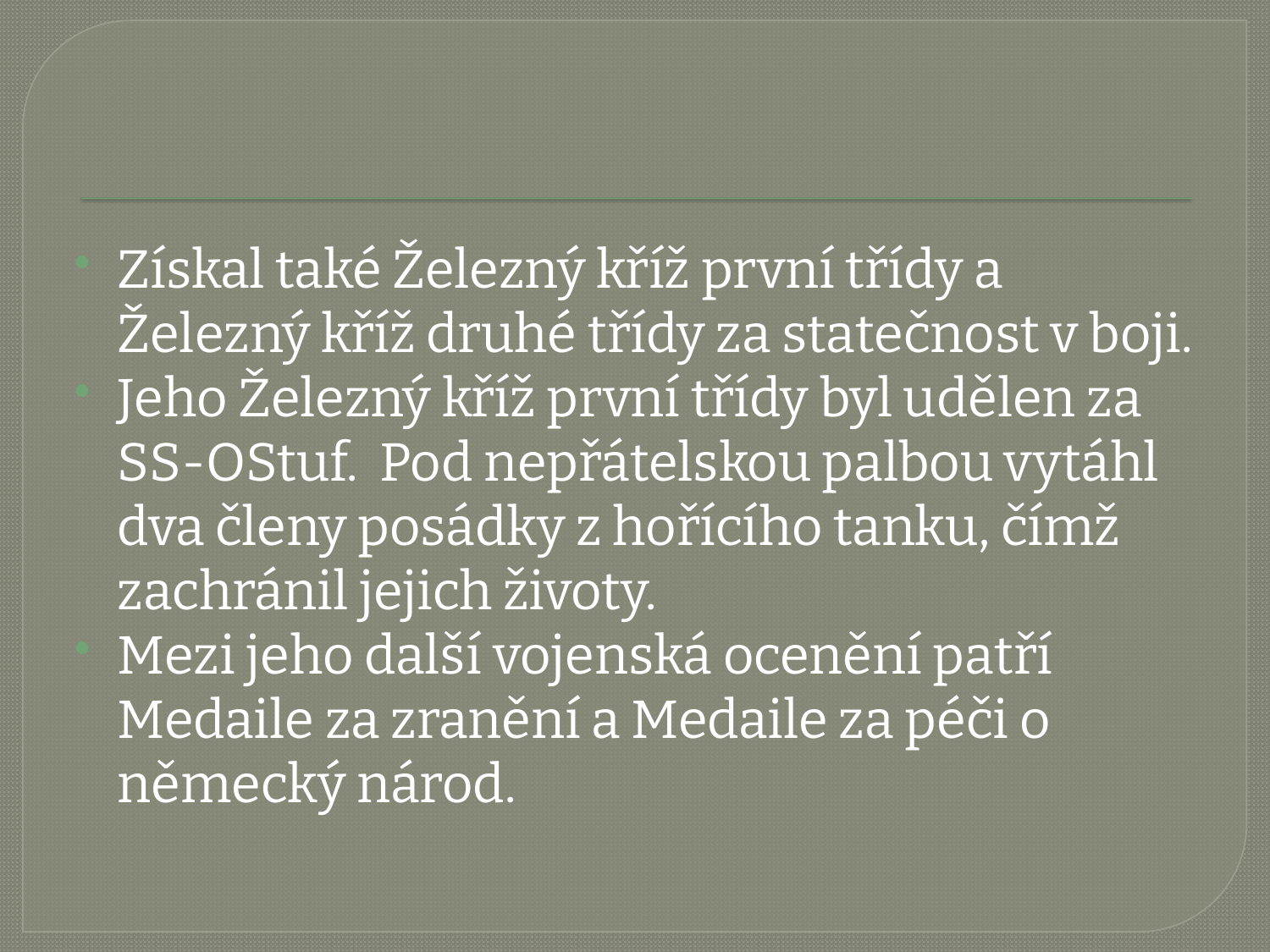

Získal také Železný kříž první třídy a Železný kříž druhé třídy za statečnost v boji.
Jeho Železný kříž první třídy byl udělen za SS-OStuf.  Pod nepřátelskou palbou vytáhl dva členy posádky z hořícího tanku, čímž zachránil jejich životy.
Mezi jeho další vojenská ocenění patří Medaile za zranění a Medaile za péči o německý národ.